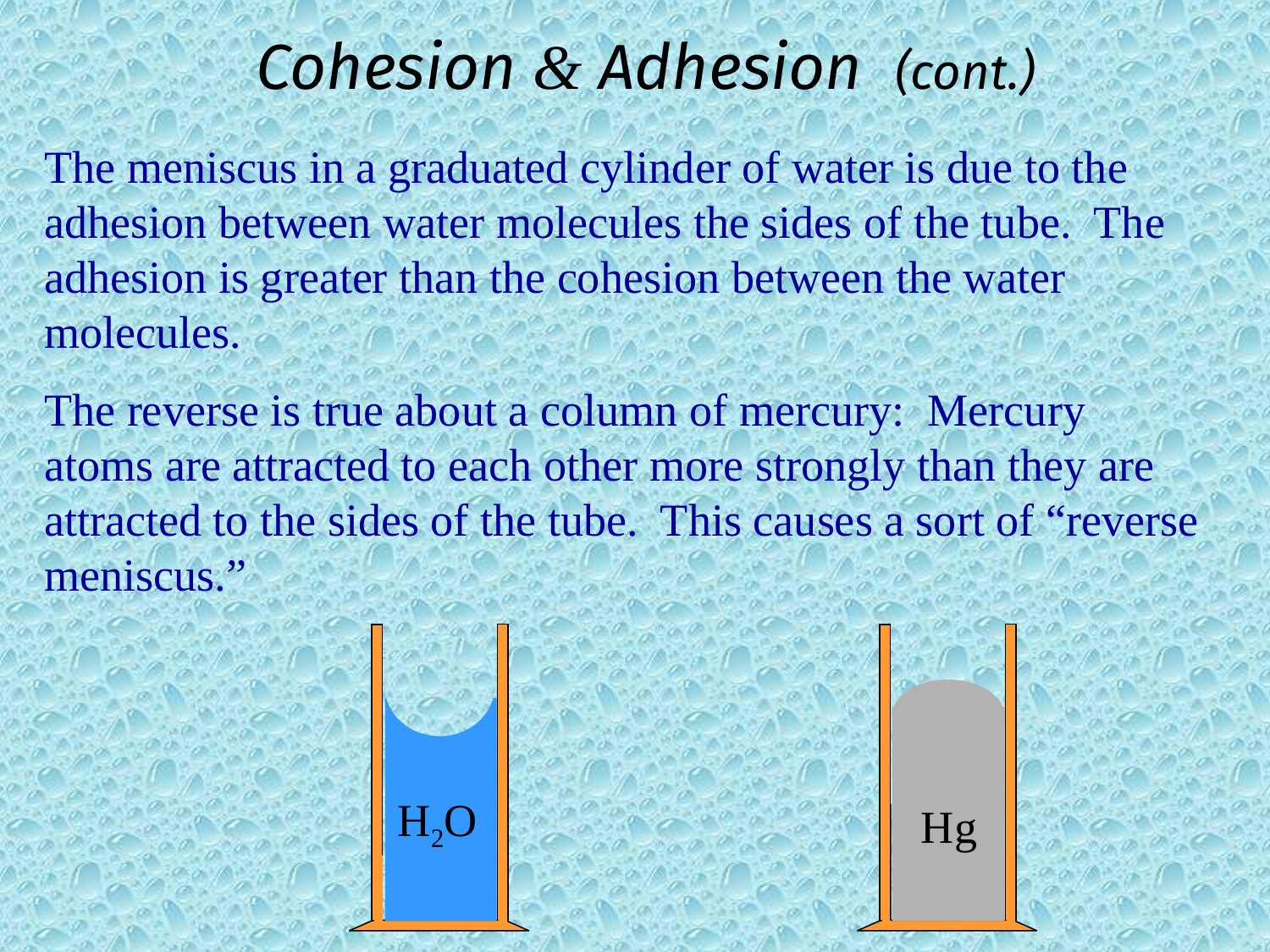

# Cohesion & Adhesion  (cont.)
The meniscus in a graduated cylinder of water is due to the adhesion between water molecules the sides of the tube.  The adhesion is greater than the cohesion between the water molecules.
The reverse is true about a column of mercury:  Mercury atoms are attracted to each other more strongly than they are attracted to the sides of the tube.  This causes a sort of “reverse meniscus.”

H2O

Hg